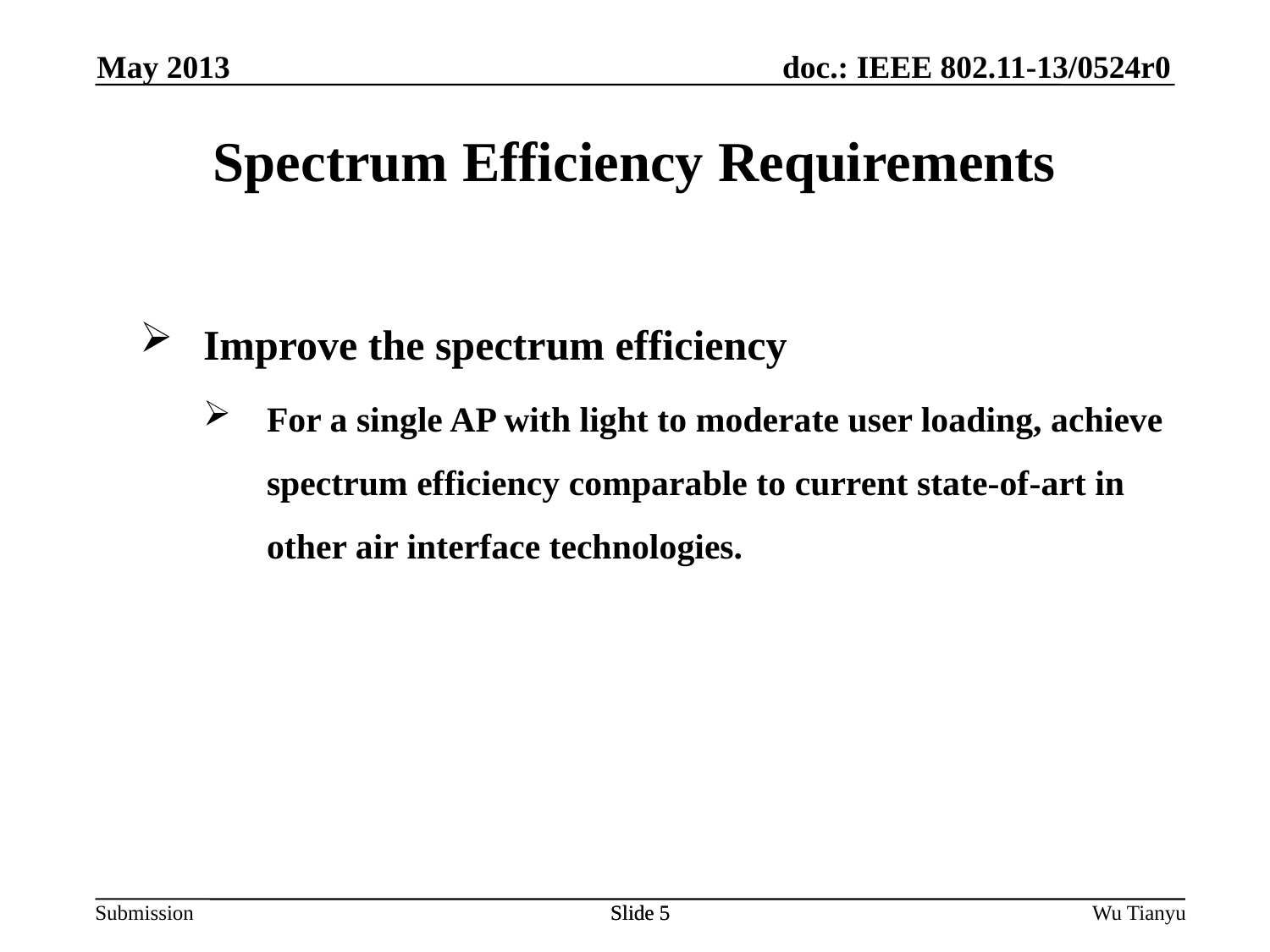

May 2013
Spectrum Efficiency Requirements

Improve the spectrum efficiency
For a single AP with light to moderate user loading, achieve spectrum efficiency comparable to current state-of-art in other air interface technologies.

Slide 5
Slide 5
Wu Tianyu